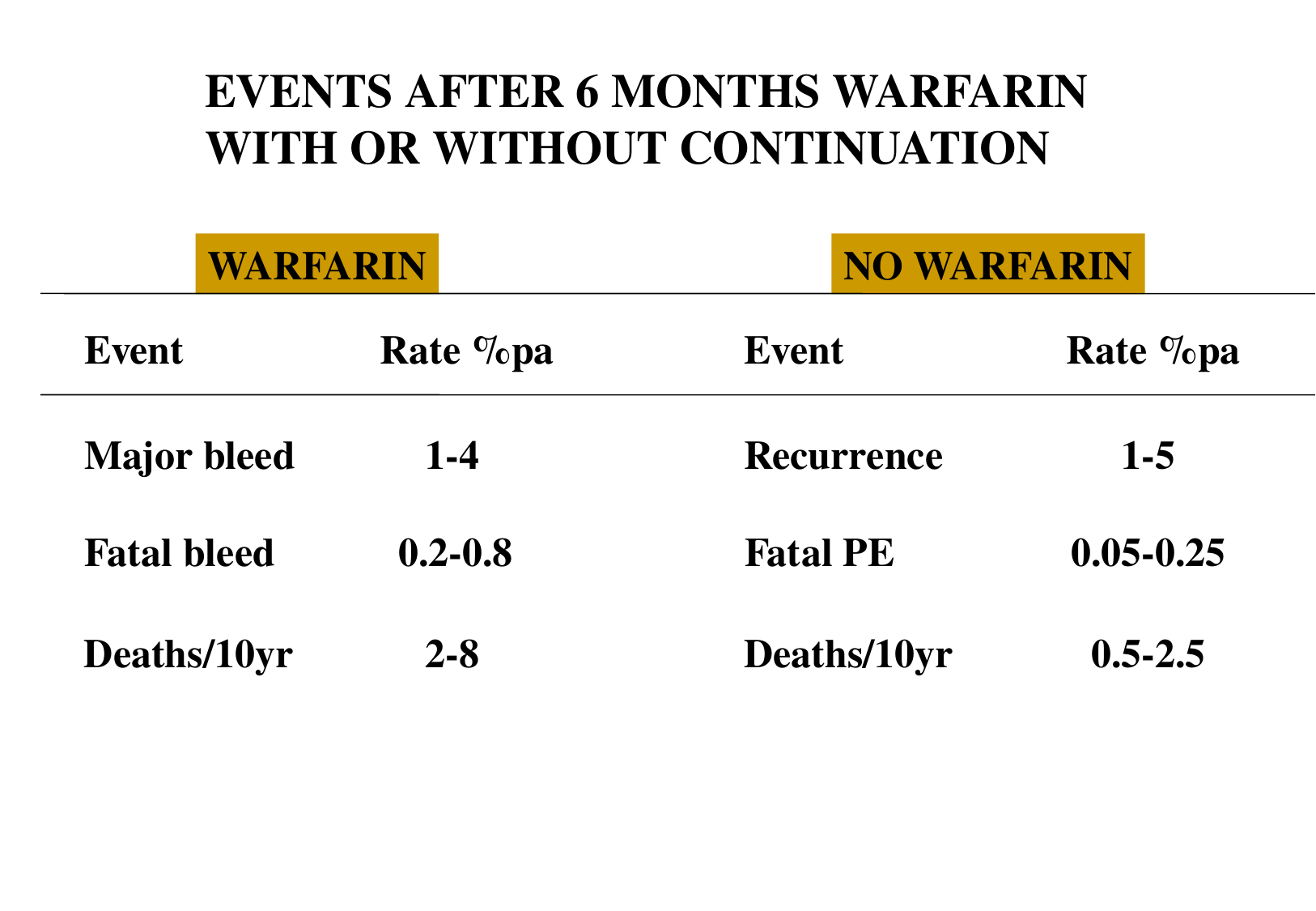

EVENTS AFTER 6 MONTHS WARFARIN
WITH OR WITHOUT CONTINUATION
WARFARIN
NO WARFARIN

Event
Rate %pa
Event
Rate %pa

Major bleed
1-4
Recurrence
1-5
Fatal bleed
0.2-0.8
Fatal PE
0.05-0.25
Deaths/10yr
2-8
Deaths/10yr
0.5-2.5